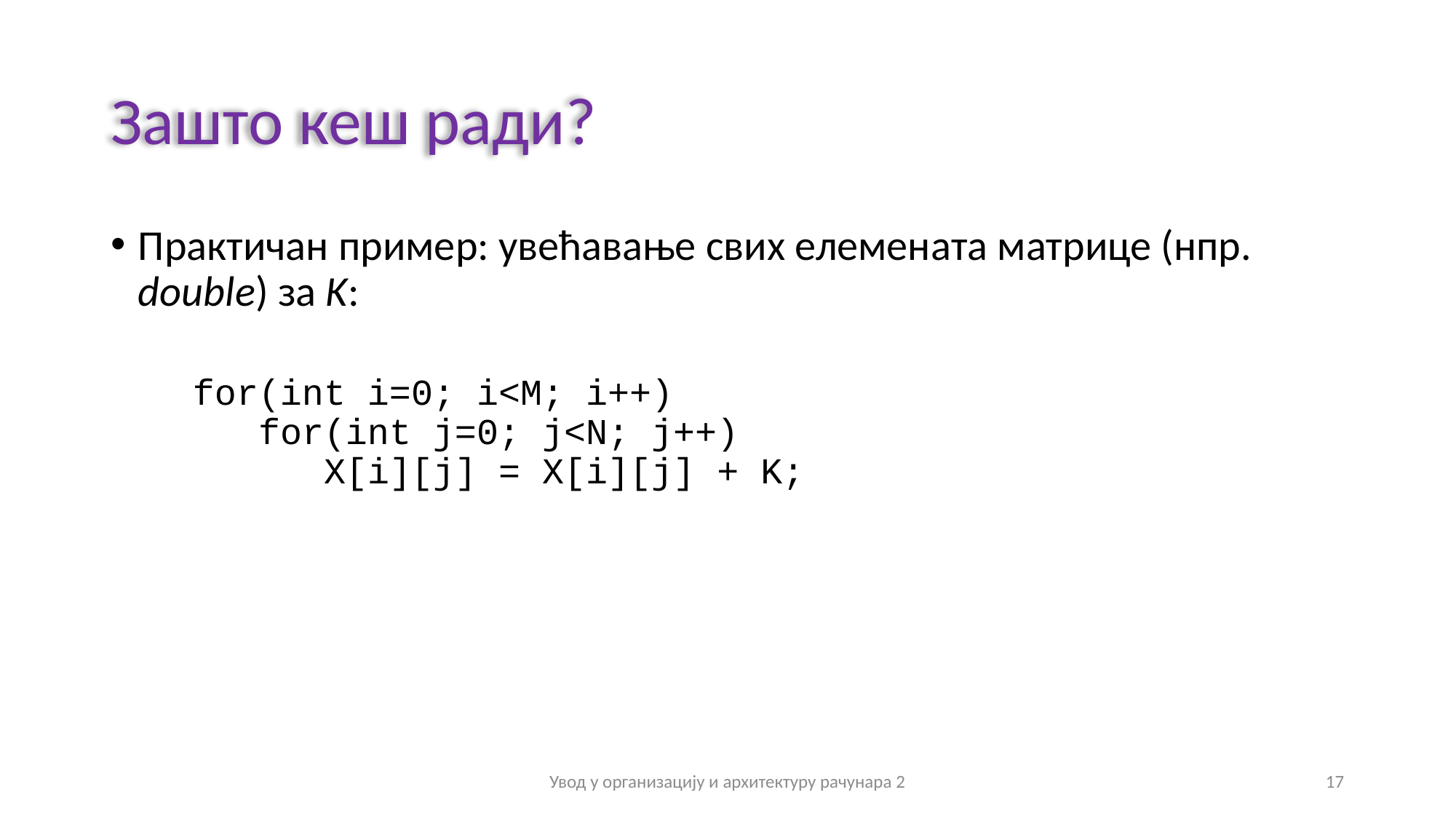

# Зашто кеш ради?
Практичан пример: увећавање свих елемената матрице (нпр. double) за K:

	for(int i=0; i<M; i++)
   for(int j=0; j<N; j++)
      X[i][j] = X[i][j] + K;
Увод у организацију и архитектуру рачунара 2
17